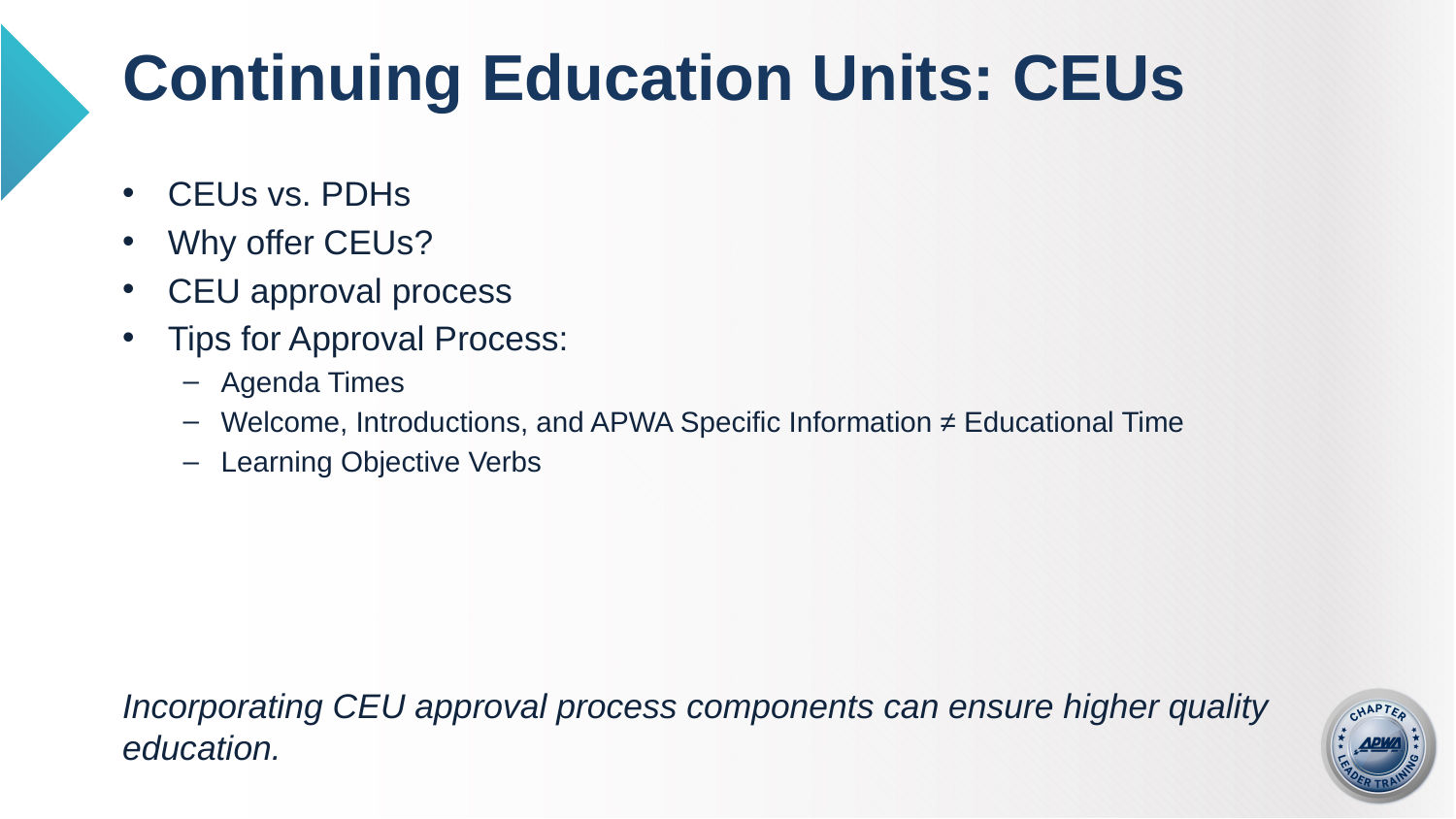

# Continuing Education Units: CEUs
CEUs vs. PDHs
Why offer CEUs?
CEU approval process
Tips for Approval Process:
Agenda Times
Welcome, Introductions, and APWA Specific Information ≠ Educational Time
Learning Objective Verbs

Incorporating CEU approval process components can ensure higher quality education.